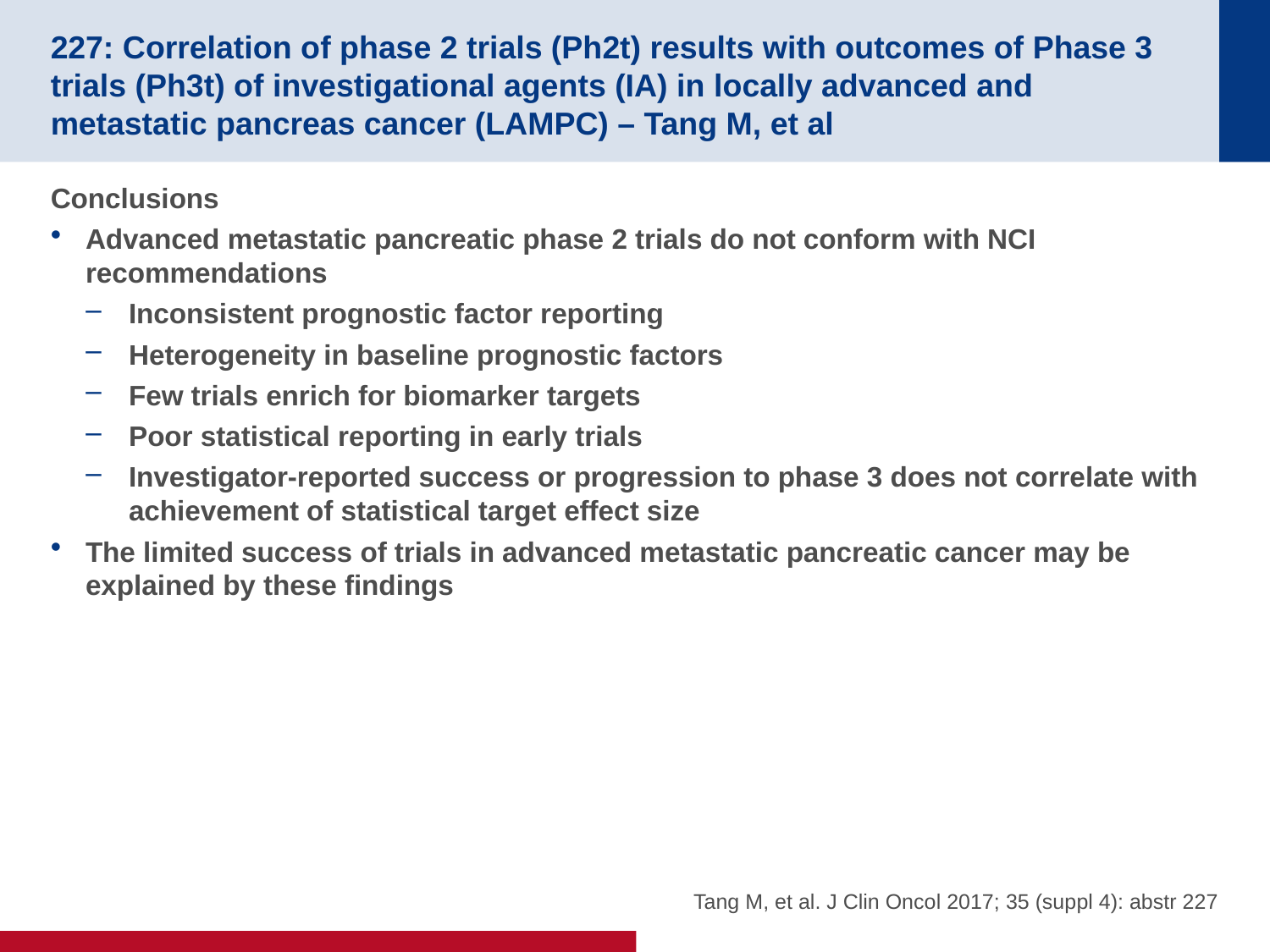

# 227: Correlation of phase 2 trials (Ph2t) results with outcomes of Phase 3 trials (Ph3t) of investigational agents (IA) in locally advanced and metastatic pancreas cancer (LAMPC) – Tang M, et al
Conclusions
Advanced metastatic pancreatic phase 2 trials do not conform with NCI recommendations
Inconsistent prognostic factor reporting
Heterogeneity in baseline prognostic factors
Few trials enrich for biomarker targets
Poor statistical reporting in early trials
Investigator-reported success or progression to phase 3 does not correlate with achievement of statistical target effect size
The limited success of trials in advanced metastatic pancreatic cancer may be explained by these findings
Tang M, et al. J Clin Oncol 2017; 35 (suppl 4): abstr 227